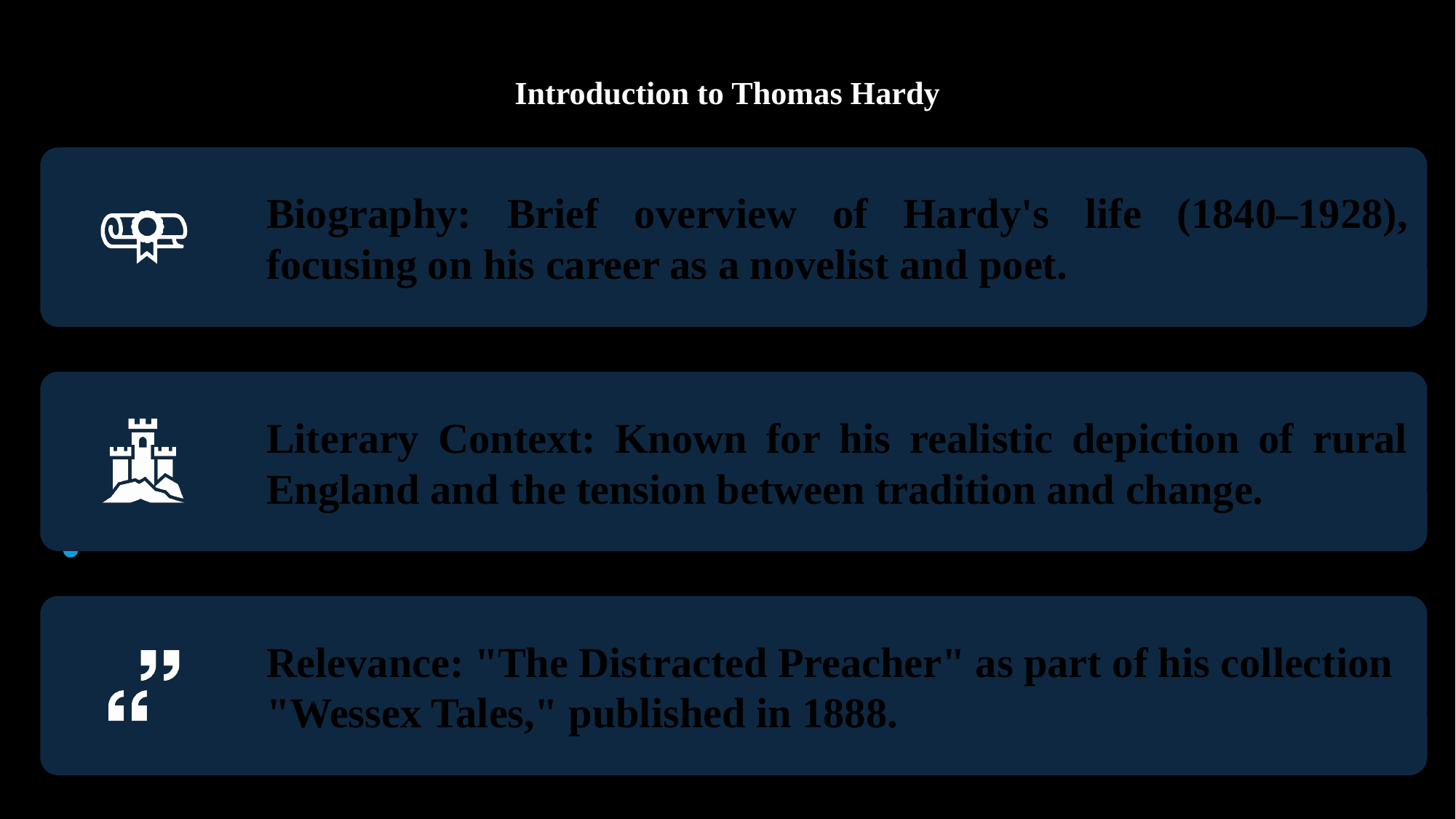

# Introduction to Thomas Hardy
Biography: Brief overview of Hardy's life (1840–1928), focusing on his career as a novelist and poet.
Literary Context: Known for his realistic depiction of rural England and the tension between tradition and change.
Relevance: "The Distracted Preacher" as part of his collection "Wessex Tales," published in 1888.